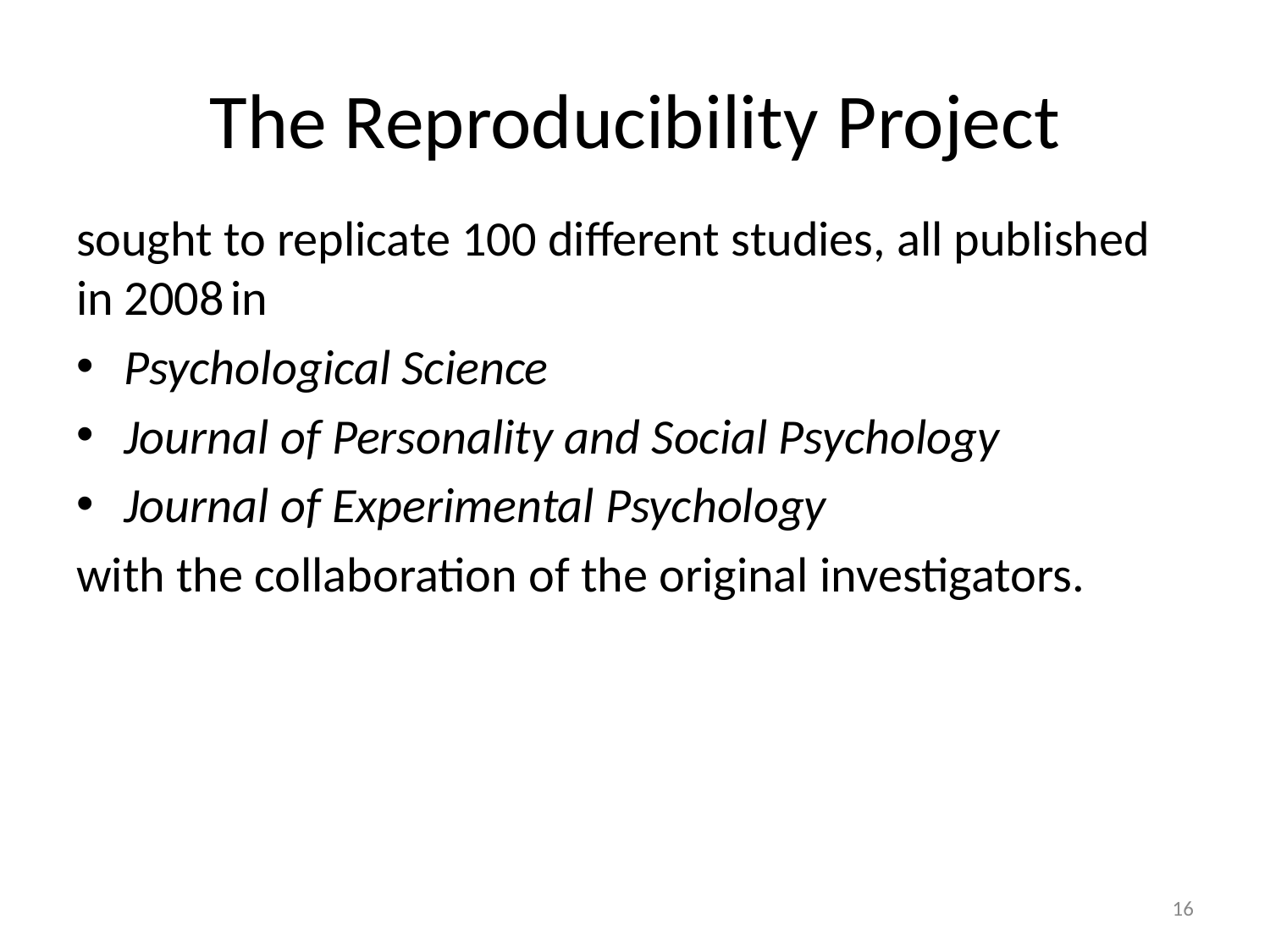

# The Reproducibility Project
sought to replicate 100 different studies, all published in 2008 in
Psychological Science
Journal of Personality and Social Psychology
Journal of Experimental Psychology
with the collaboration of the original investigators.
16